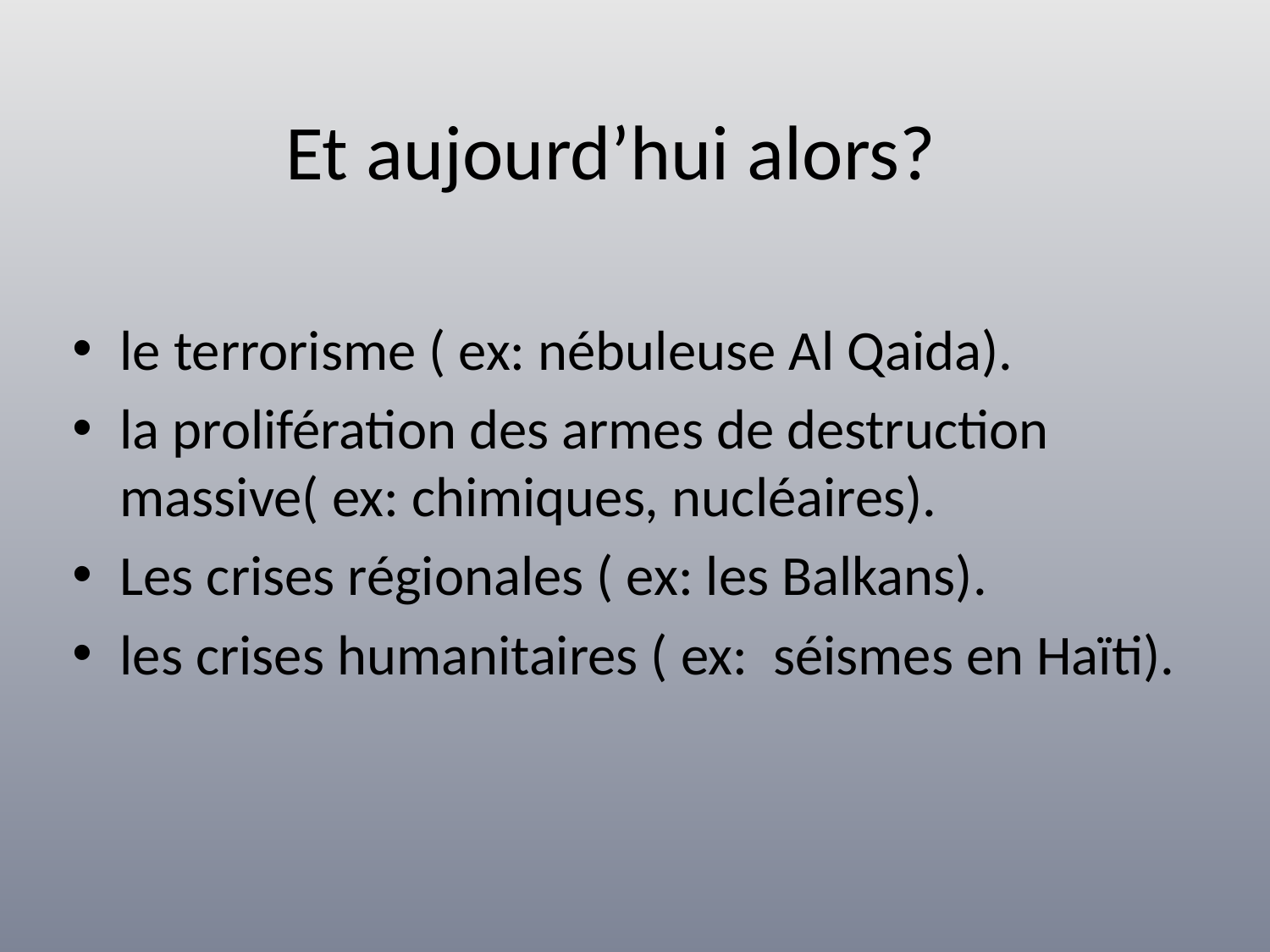

# Et aujourd’hui alors?
le terrorisme ( ex: nébuleuse Al Qaida).
la prolifération des armes de destruction massive( ex: chimiques, nucléaires).
Les crises régionales ( ex: les Balkans).
les crises humanitaires ( ex:  séismes en Haïti).